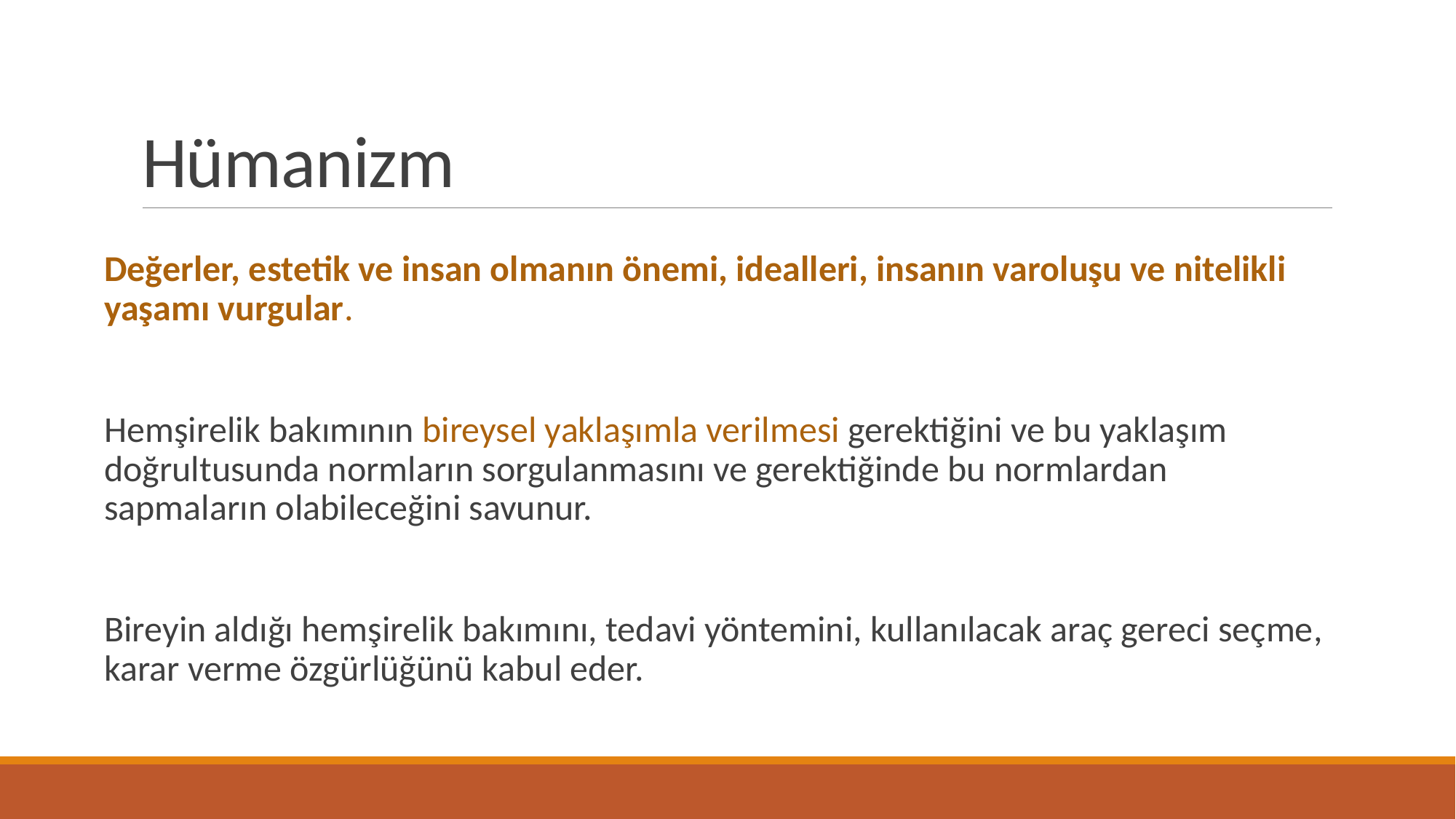

# Hümanizm
Değerler, estetik ve insan olmanın önemi, idealleri, insanın varoluşu ve nitelikli yaşamı vurgular.

Hemşirelik bakımının bireysel yaklaşımla verilmesi gerektiğini ve bu yaklaşım doğrultusunda normların sorgulanmasını ve gerektiğinde bu normlardan sapmaların olabileceğini savunur.

Bireyin aldığı hemşirelik bakımını, tedavi yöntemini, kullanılacak araç gereci seçme, karar verme özgürlüğünü kabul eder.